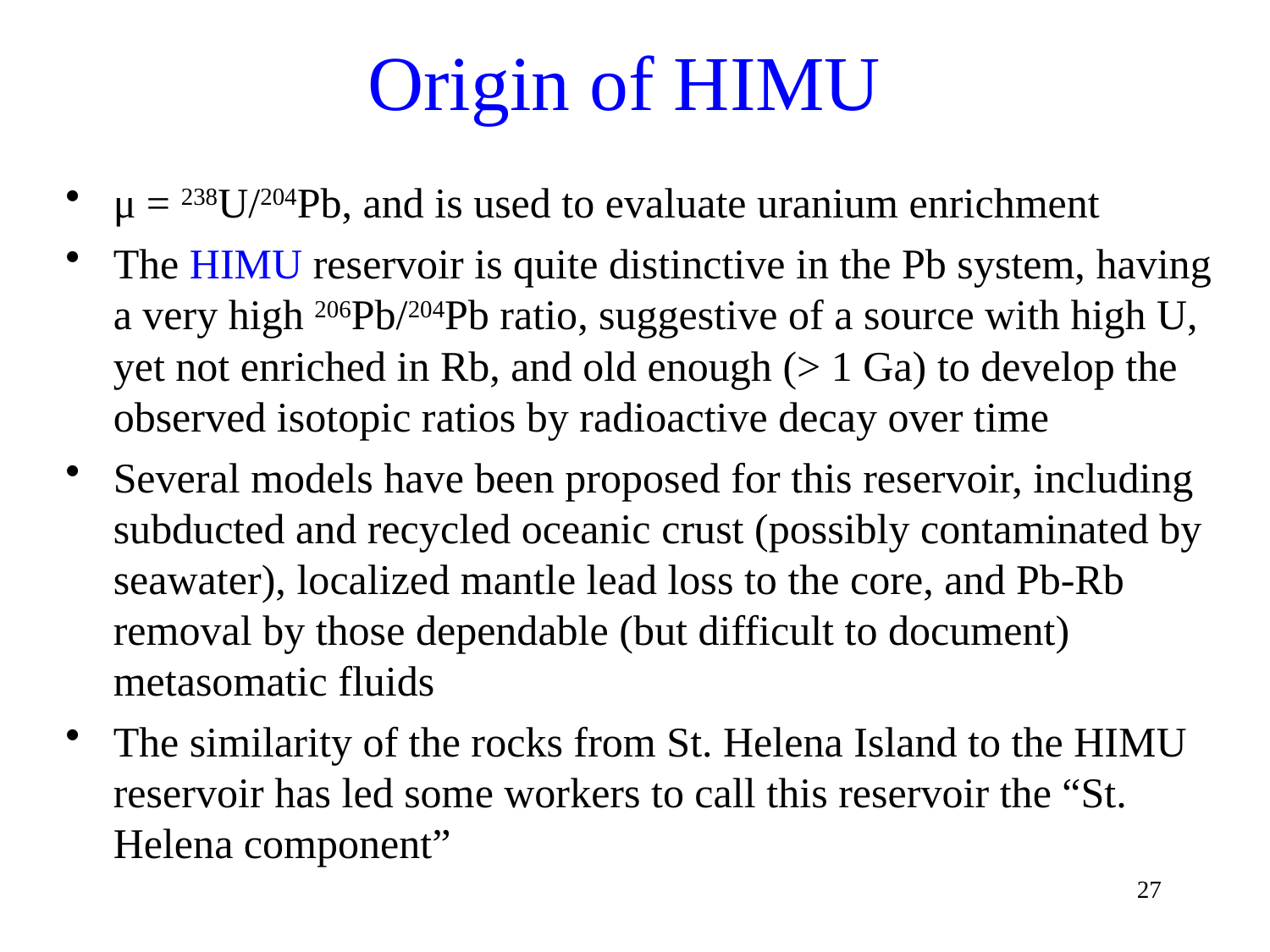

# Origin of HIMU
μ = 238U/204Pb, and is used to evaluate uranium enrichment
The HIMU reservoir is quite distinctive in the Pb system, having a very high 206Pb/204Pb ratio, suggestive of a source with high U, yet not enriched in Rb, and old enough (> 1 Ga) to develop the observed isotopic ratios by radioactive decay over time
Several models have been proposed for this reservoir, including subducted and recycled oceanic crust (possibly contaminated by seawater), localized mantle lead loss to the core, and Pb-Rb removal by those dependable (but difficult to document) metasomatic fluids
The similarity of the rocks from St. Helena Island to the HIMU reservoir has led some workers to call this reservoir the “St. Helena component”
27